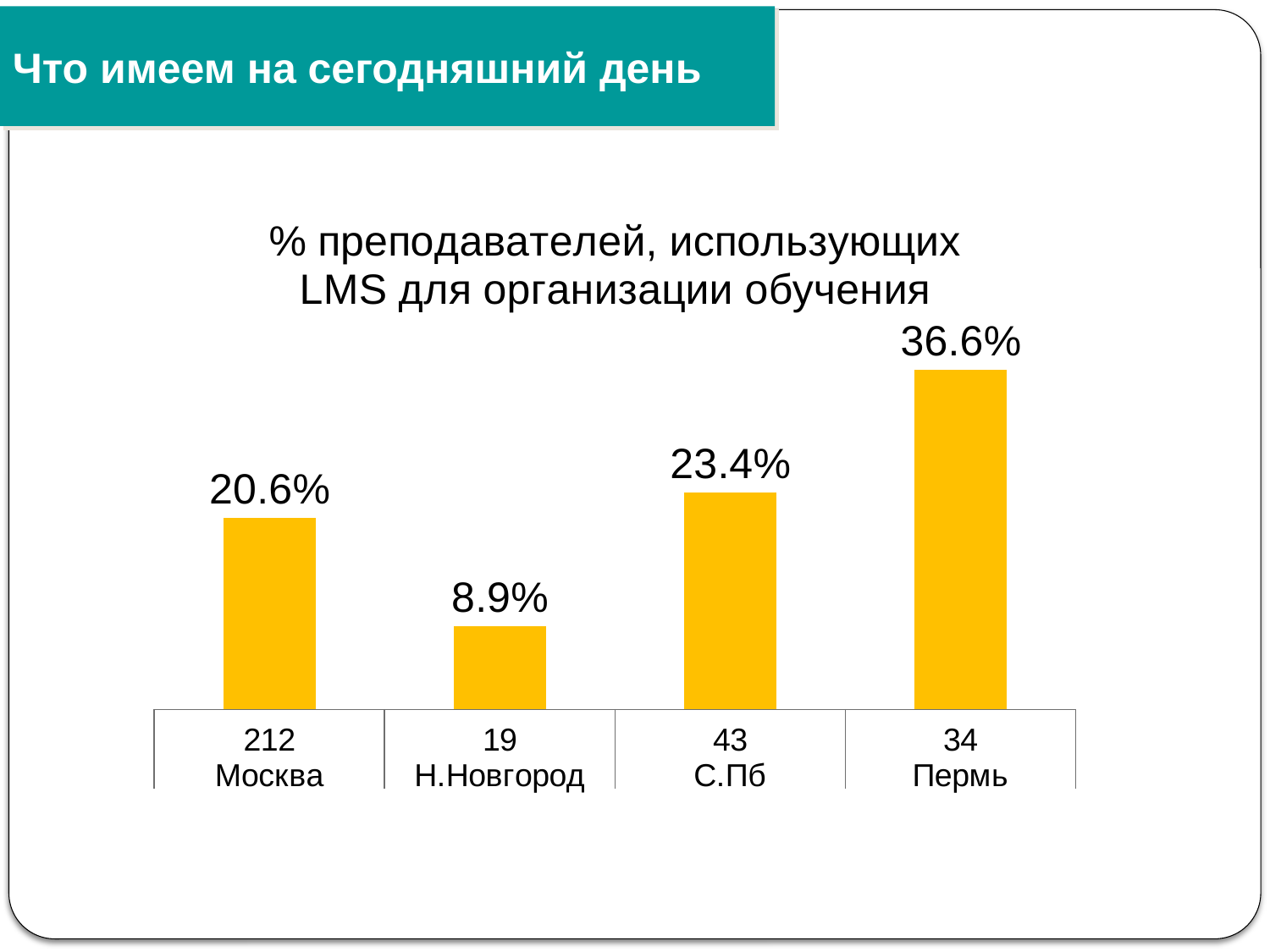

Что имеем на сегодняшний день

### Chart: % преподавателей, использующих LMS для организации обучения

| Category | Преподавателей |
|---|---|
| 212 | 0.20622568093385213 |
| 19 | 0.0892018779342723 |
| 43 | 0.23369565217391305 |
| 34 | 0.3655913978494624 |